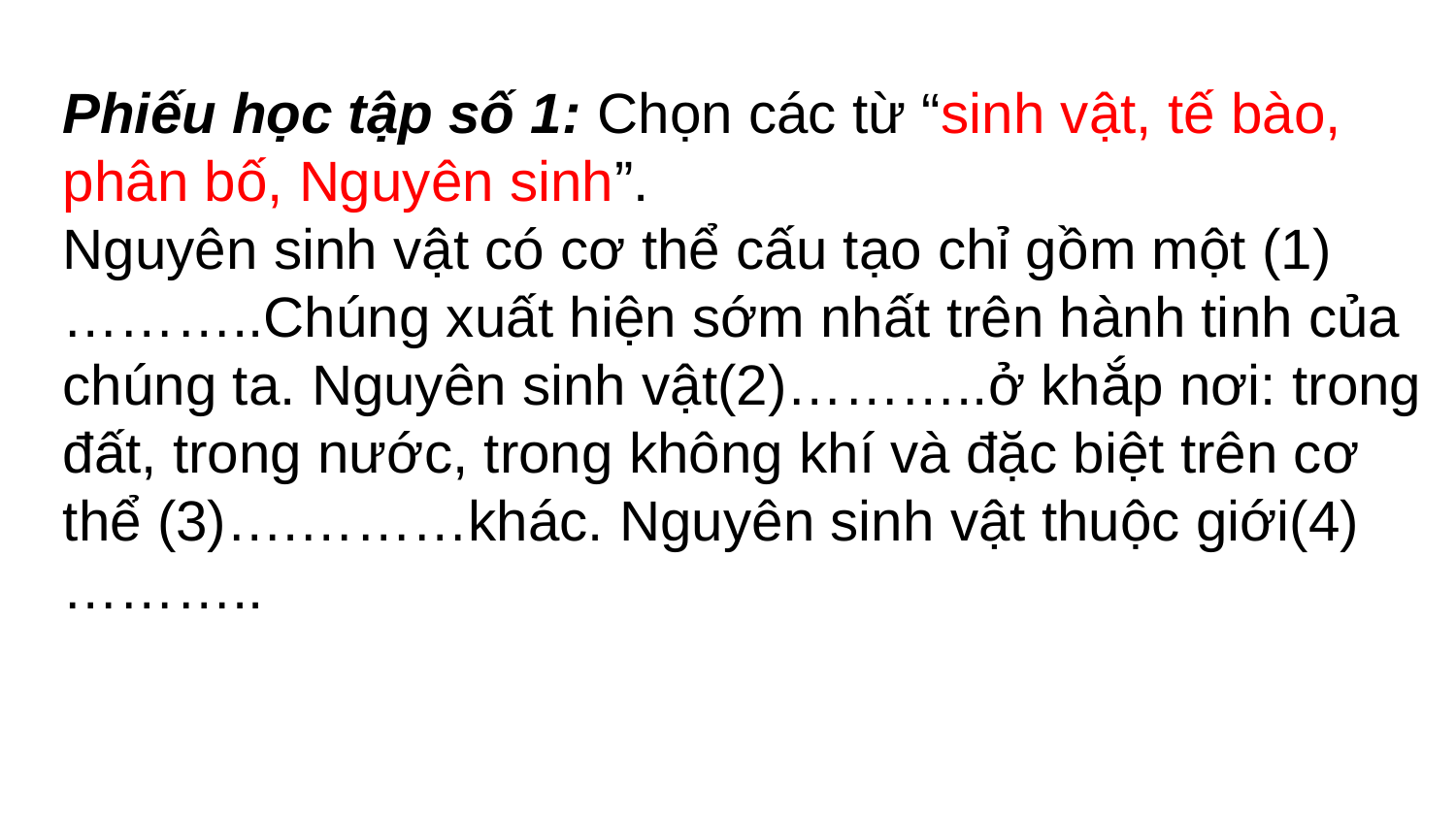

Phiếu học tập số 1: Chọn các từ “sinh vật, tế bào, phân bố, Nguyên sinh”.
Nguyên sinh vật có cơ thể cấu tạo chỉ gồm một (1)………..Chúng xuất hiện sớm nhất trên hành tinh của chúng ta. Nguyên sinh vật(2)………..ở khắp nơi: trong đất, trong nước, trong không khí và đặc biệt trên cơ thể (3)….………khác. Nguyên sinh vật thuộc giới(4)………..
sinh vật
Nguyên sinh
phân bố

tế bào